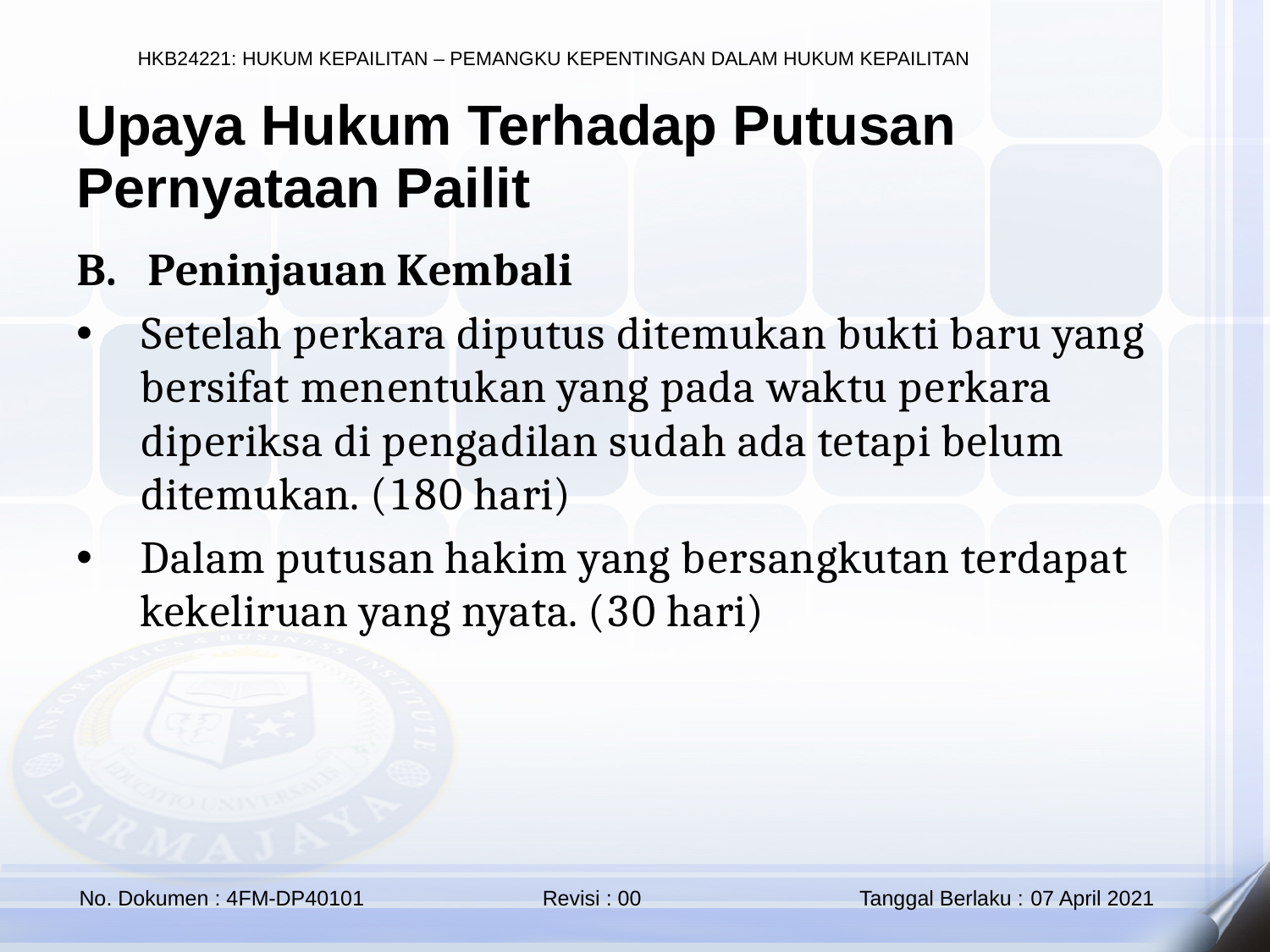

Upaya Hukum Terhadap Putusan Pernyataan Pailit
Peninjauan Kembali
Setelah perkara diputus ditemukan bukti baru yang bersifat menentukan yang pada waktu perkara diperiksa di pengadilan sudah ada tetapi belum ditemukan. (180 hari)
Dalam putusan hakim yang bersangkutan terdapat kekeliruan yang nyata. (30 hari)